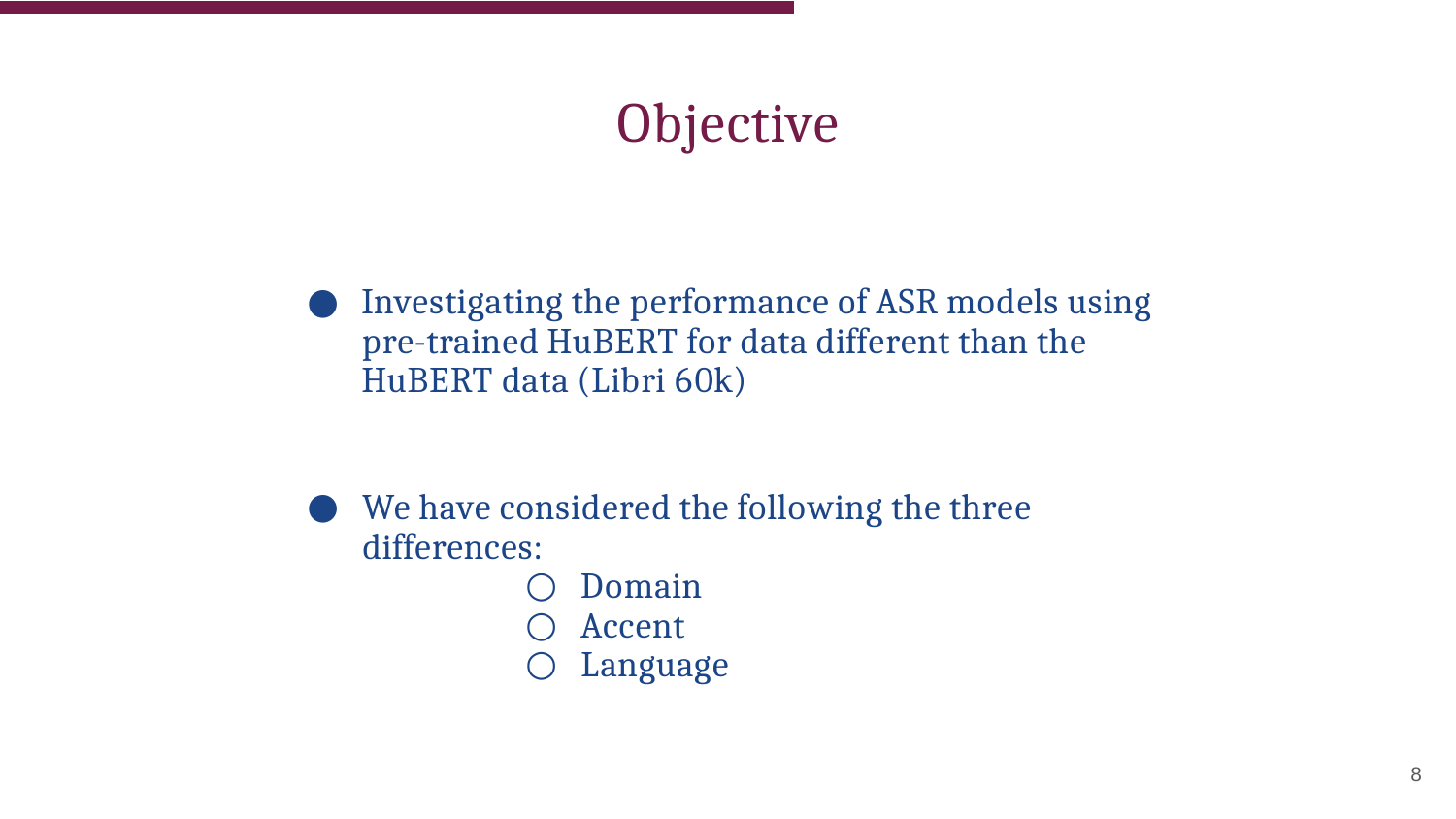

# Objective
Investigating the performance of ASR models using pre-trained HuBERT for data different than the HuBERT data (Libri 60k)

We have considered the following the three differences:
Domain
Accent
Language

8